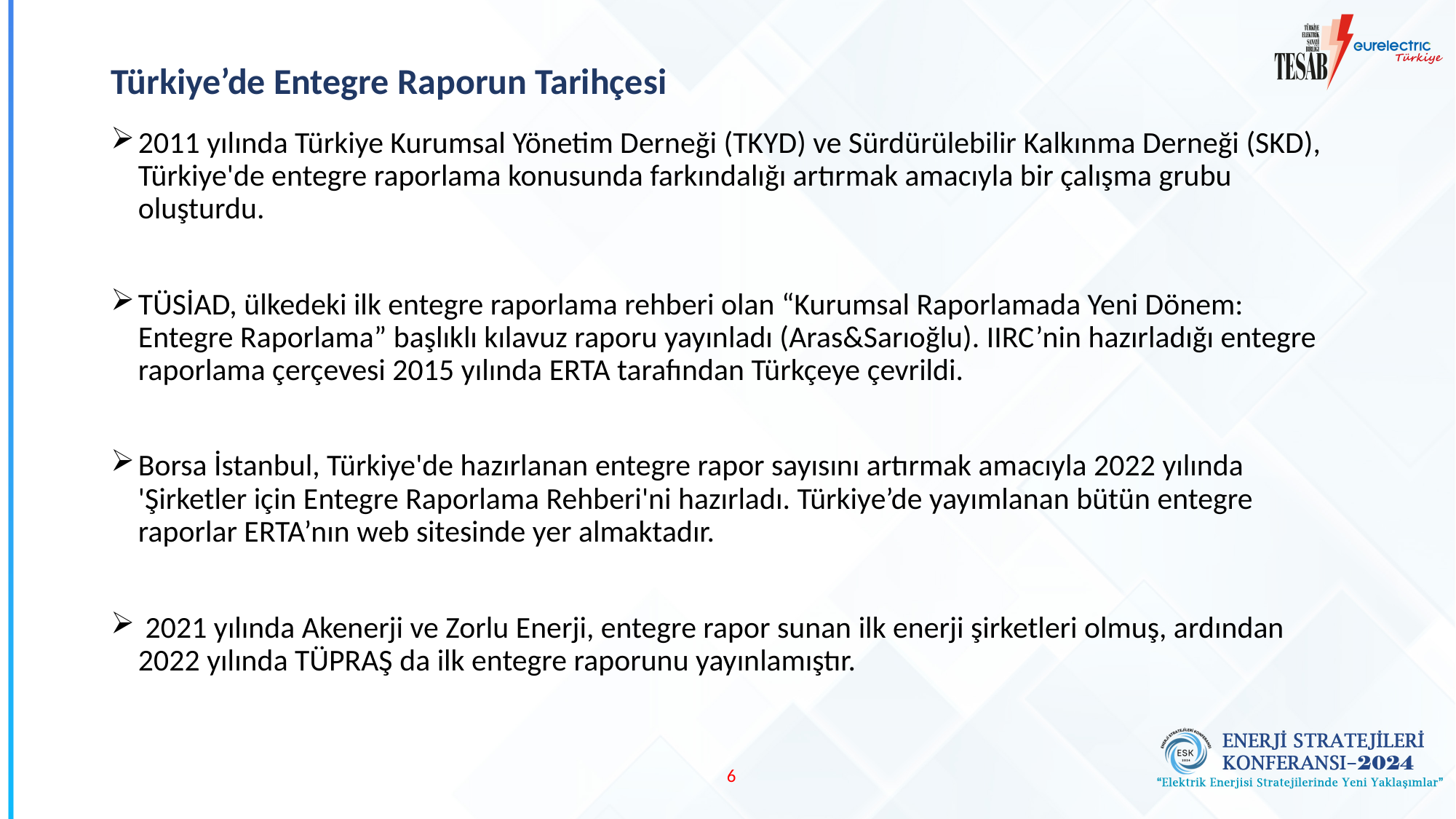

# Türkiye’de Entegre Raporun Tarihçesi
2011 yılında Türkiye Kurumsal Yönetim Derneği (TKYD) ve Sürdürülebilir Kalkınma Derneği (SKD), Türkiye'de entegre raporlama konusunda farkındalığı artırmak amacıyla bir çalışma grubu oluşturdu.

TÜSİAD, ülkedeki ilk entegre raporlama rehberi olan “Kurumsal Raporlamada Yeni Dönem: Entegre Raporlama” başlıklı kılavuz raporu yayınladı (Aras&Sarıoğlu). IIRC’nin hazırladığı entegre raporlama çerçevesi 2015 yılında ERTA tarafından Türkçeye çevrildi.

Borsa İstanbul, Türkiye'de hazırlanan entegre rapor sayısını artırmak amacıyla 2022 yılında 'Şirketler için Entegre Raporlama Rehberi'ni hazırladı. Türkiye’de yayımlanan bütün entegre raporlar ERTA’nın web sitesinde yer almaktadır.

 2021 yılında Akenerji ve Zorlu Enerji, entegre rapor sunan ilk enerji şirketleri olmuş, ardından 2022 yılında TÜPRAŞ da ilk entegre raporunu yayınlamıştır.
6